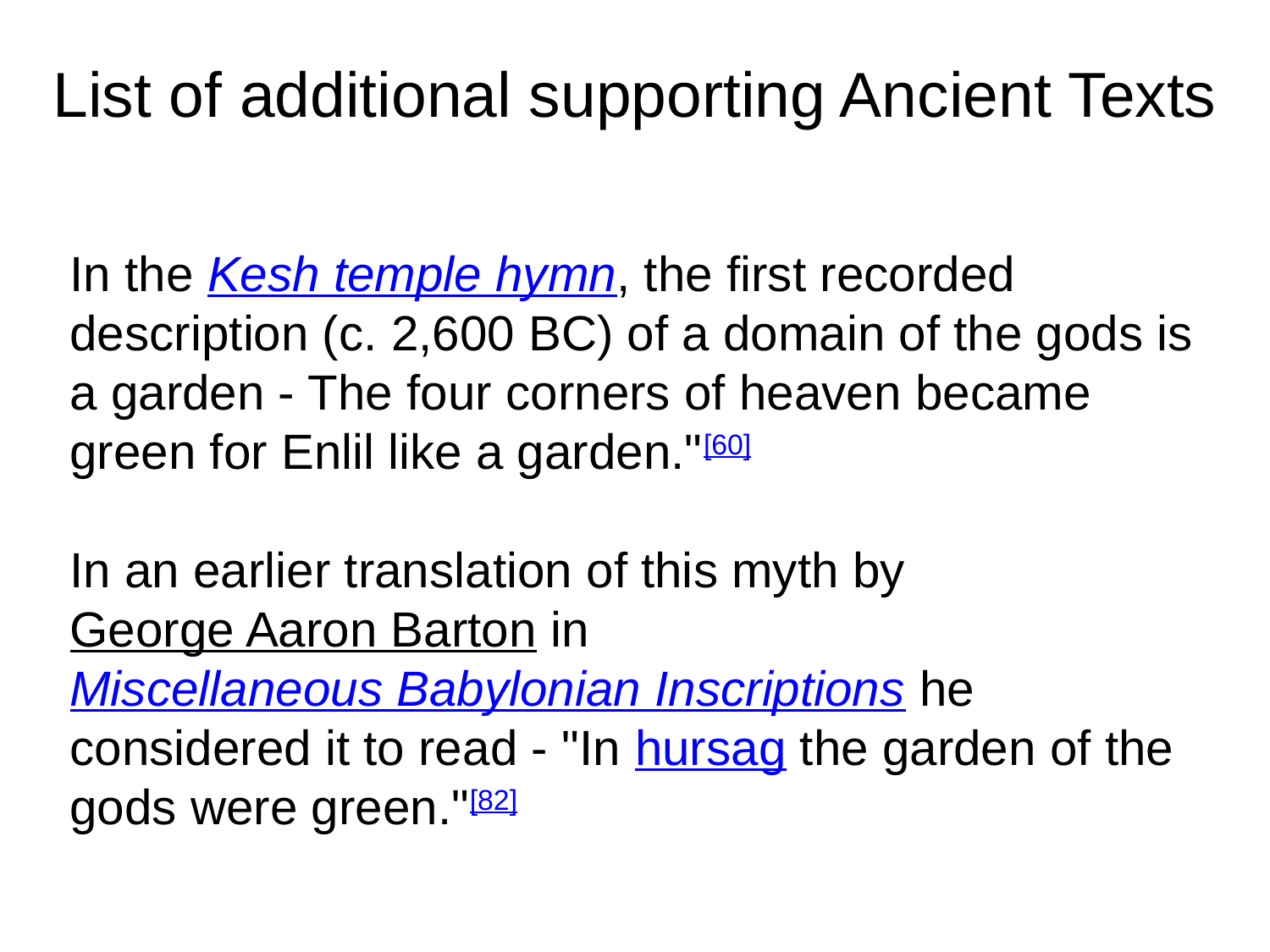

# List of additional supporting Ancient Texts
In the Kesh temple hymn, the first recorded description (c. 2,600 BC) of a domain of the gods is a garden - The four corners of heaven became green for Enlil like a garden."[60]

In an earlier translation of this myth by George Aaron Barton in Miscellaneous Babylonian Inscriptions he considered it to read - "In hursag the garden of the gods were green."[82]